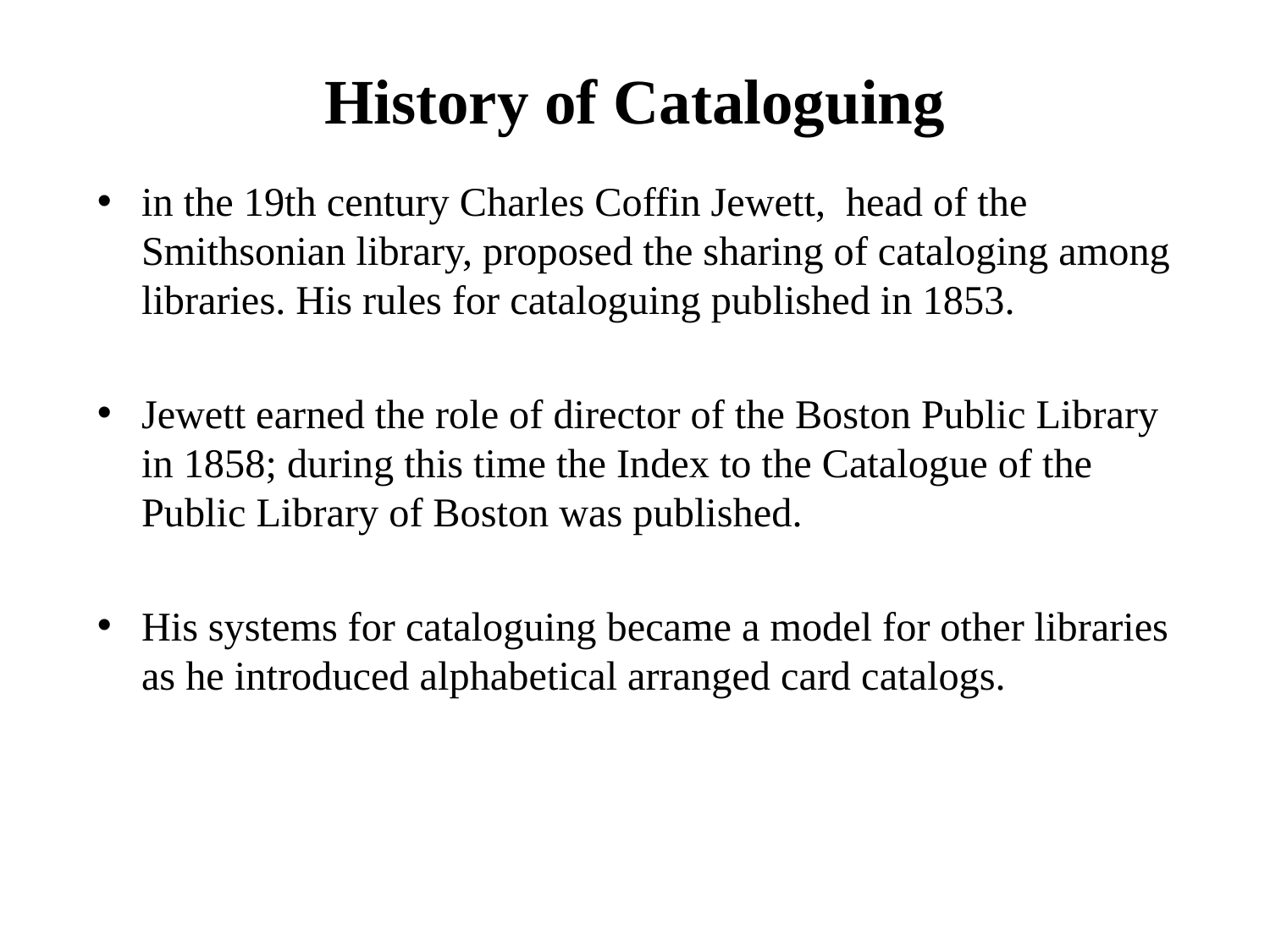

# History of Cataloguing
in the 19th century Charles Coffin Jewett,  head of the Smithsonian library, proposed the sharing of cataloging among libraries. His rules for cataloguing published in 1853.

Jewett earned the role of director of the Boston Public Library in 1858; during this time the Index to the Catalogue of the Public Library of Boston was published.

His systems for cataloguing became a model for other libraries as he introduced alphabetical arranged card catalogs.